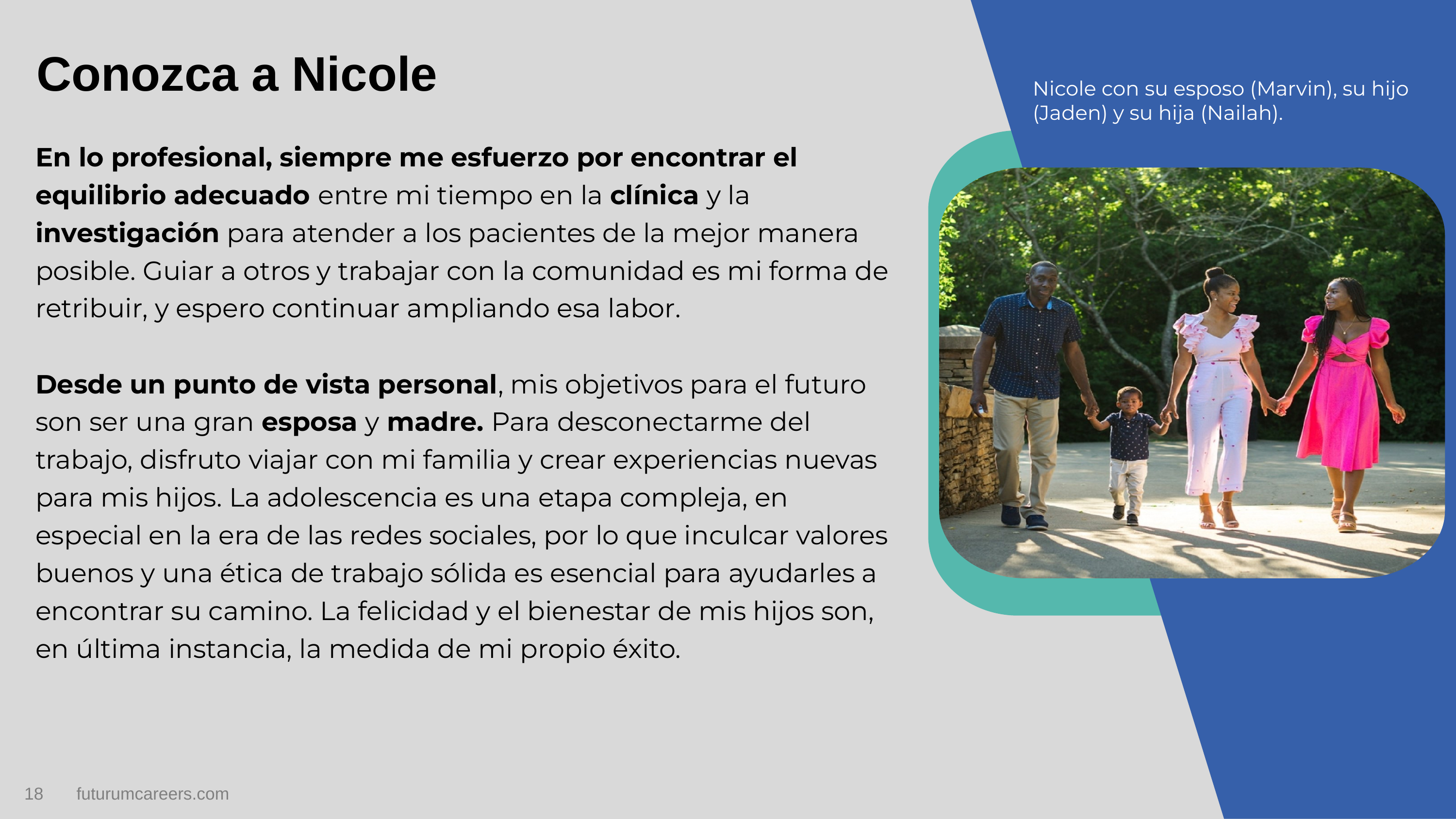

Conozca a Nicole
Nicole con su esposo (Marvin), su hijo (Jaden) y su hija (Nailah).
En lo profesional, siempre me esfuerzo por encontrar el equilibrio adecuado entre mi tiempo en la clínica y la investigación para atender a los pacientes de la mejor manera posible. Guiar a otros y trabajar con la comunidad es mi forma de retribuir, y espero continuar ampliando esa labor.

Desde un punto de vista personal, mis objetivos para el futuro son ser una gran esposa y madre. Para desconectarme del trabajo, disfruto viajar con mi familia y crear experiencias nuevas para mis hijos. La adolescencia es una etapa compleja, en especial en la era de las redes sociales, por lo que inculcar valores buenos y una ética de trabajo sólida es esencial para ayudarles a encontrar su camino. La felicidad y el bienestar de mis hijos son, en última instancia, la medida de mi propio éxito.

18       futurumcareers.com